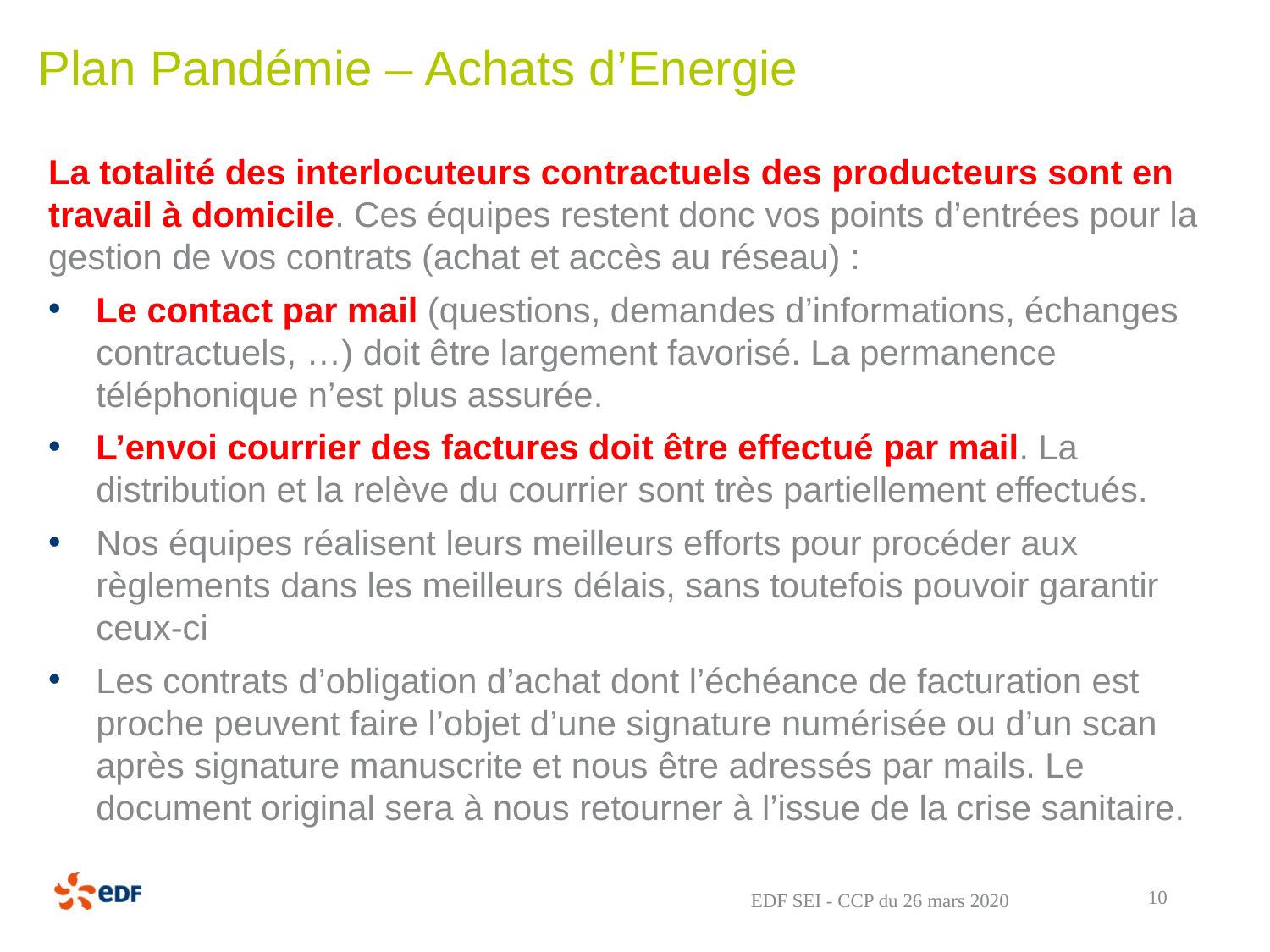

# Plan Pandémie – Achats d’Energie
La totalité des interlocuteurs contractuels des producteurs sont en travail à domicile. Ces équipes restent donc vos points d’entrées pour la gestion de vos contrats (achat et accès au réseau) :
Le contact par mail (questions, demandes d’informations, échanges contractuels, …) doit être largement favorisé. La permanence téléphonique n’est plus assurée.
L’envoi courrier des factures doit être effectué par mail. La distribution et la relève du courrier sont très partiellement effectués.
Nos équipes réalisent leurs meilleurs efforts pour procéder aux règlements dans les meilleurs délais, sans toutefois pouvoir garantir ceux-ci
Les contrats d’obligation d’achat dont l’échéance de facturation est proche peuvent faire l’objet d’une signature numérisée ou d’un scan après signature manuscrite et nous être adressés par mails. Le document original sera à nous retourner à l’issue de la crise sanitaire.

10
EDF SEI - CCP du 26 mars 2020